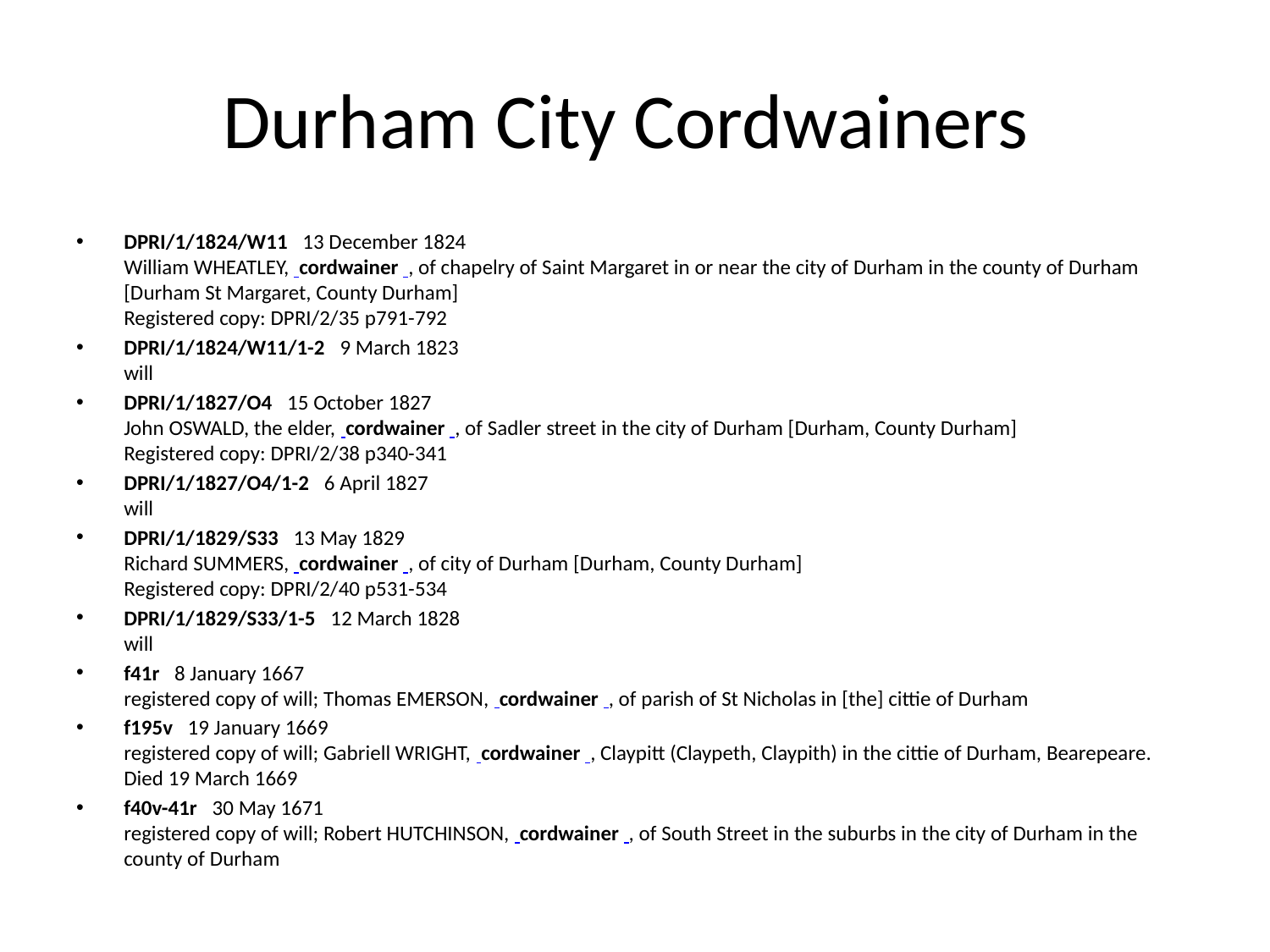

# Durham City Cordwainers
DPRI/1/1824/W11   13 December 1824
William WHEATLEY,  cordwainer  , of chapelry of Saint Margaret in or near the city of Durham in the county of Durham [Durham St Margaret, County Durham]
Registered copy: DPRI/2/35 p791-792
DPRI/1/1824/W11/1-2   9 March 1823
will
DPRI/1/1827/O4   15 October 1827
John OSWALD, the elder,  cordwainer  , of Sadler street in the city of Durham [Durham, County Durham]
Registered copy: DPRI/2/38 p340-341
DPRI/1/1827/O4/1-2   6 April 1827
will
DPRI/1/1829/S33   13 May 1829
Richard SUMMERS,  cordwainer  , of city of Durham [Durham, County Durham]
Registered copy: DPRI/2/40 p531-534
DPRI/1/1829/S33/1-5   12 March 1828
will
f41r   8 January 1667
registered copy of will; Thomas EMERSON,  cordwainer  , of parish of St Nicholas in [the] cittie of Durham
f195v   19 January 1669
registered copy of will; Gabriell WRIGHT,  cordwainer  , Claypitt (Claypeth, Claypith) in the cittie of Durham, Bearepeare. Died 19 March 1669
f40v-41r   30 May 1671
registered copy of will; Robert HUTCHINSON,  cordwainer  , of South Street in the suburbs in the city of Durham in the county of Durham